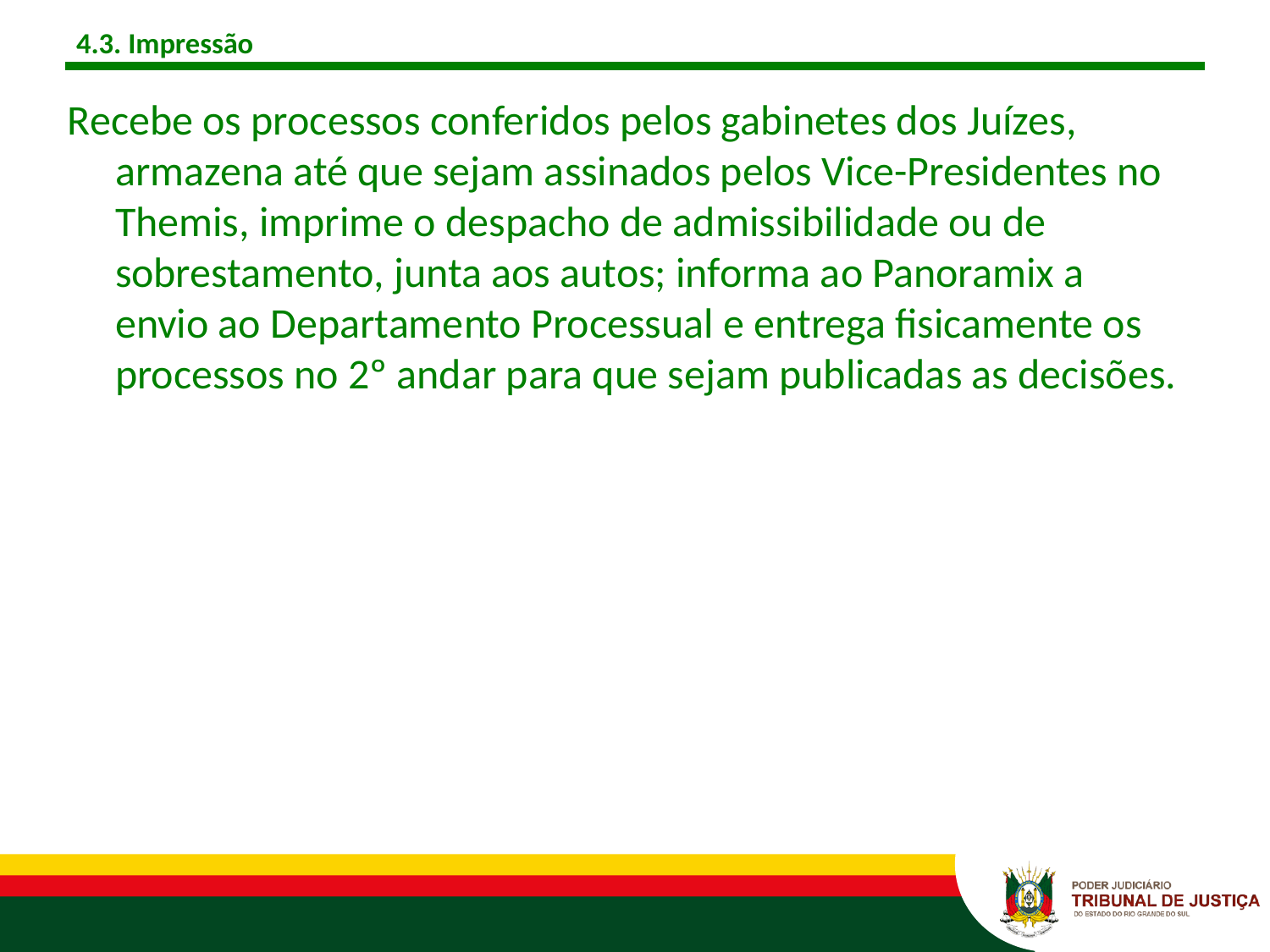

# 4.3. Impressão
Recebe os processos conferidos pelos gabinetes dos Juízes, armazena até que sejam assinados pelos Vice-Presidentes no Themis, imprime o despacho de admissibilidade ou de sobrestamento, junta aos autos; informa ao Panoramix a envio ao Departamento Processual e entrega fisicamente os processos no 2º andar para que sejam publicadas as decisões.